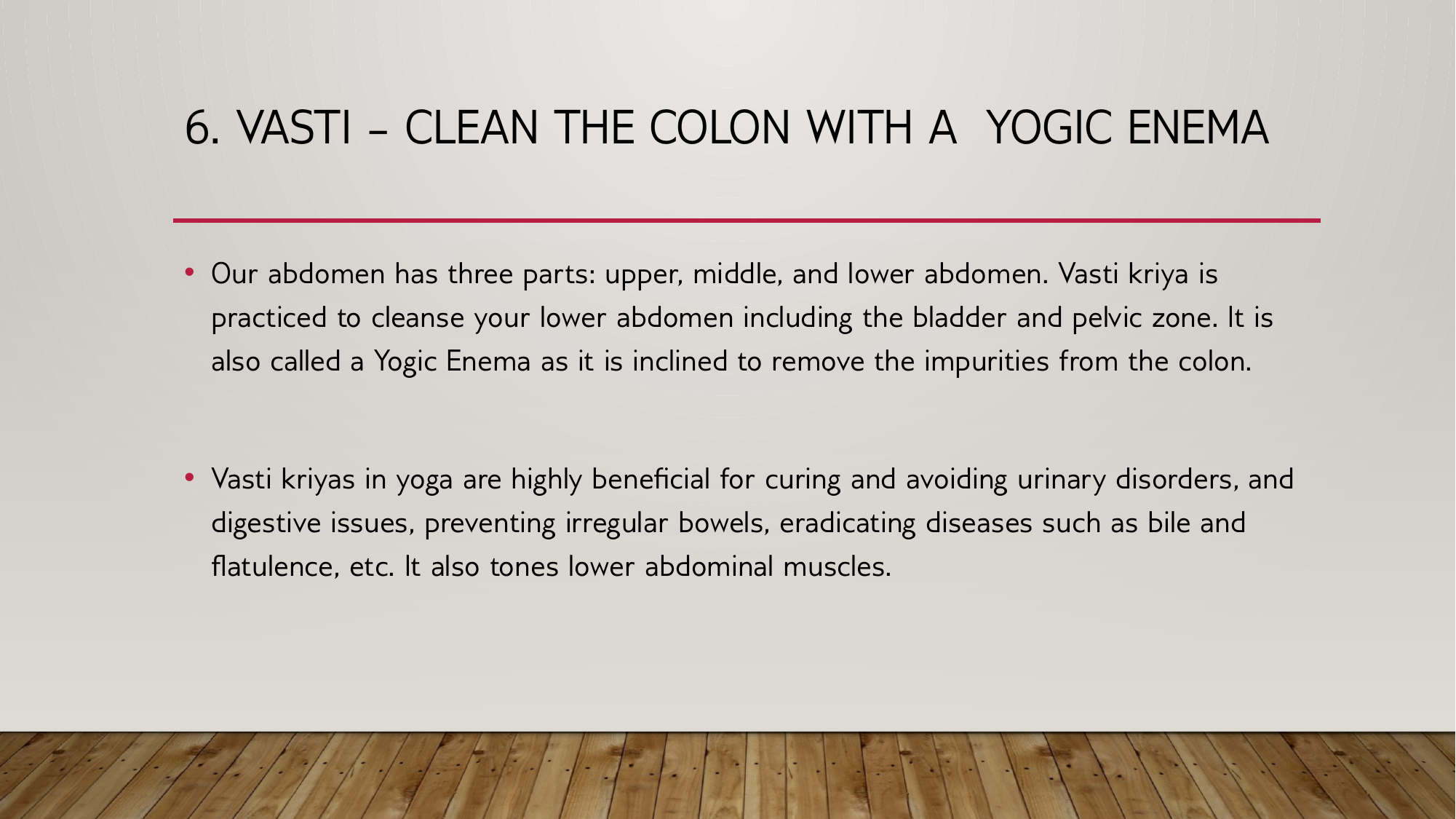

# 6. Vasti – Clean The colon with a  Yogic Enema
Our abdomen has three parts: upper, middle, and lower abdomen. Vasti kriya is practiced to cleanse your lower abdomen including the bladder and pelvic zone. It is also called a Yogic Enema as it is inclined to remove the impurities from the colon.

Vasti kriyas in yoga are highly beneficial for curing and avoiding urinary disorders, and digestive issues, preventing irregular bowels, eradicating diseases such as bile and flatulence, etc. It also tones lower abdominal muscles.